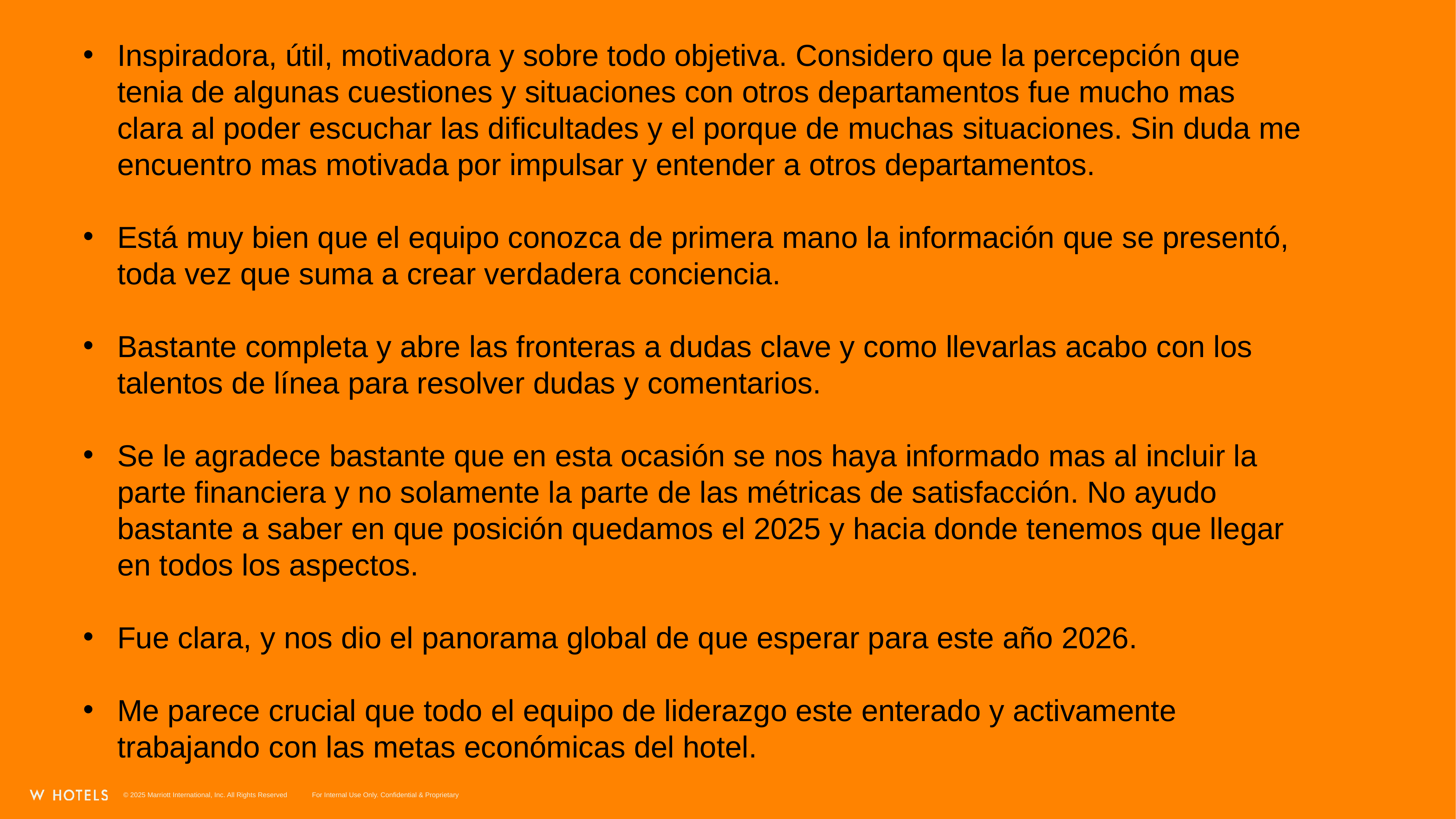

Inspiradora, útil, motivadora y sobre todo objetiva. Considero que la percepción que tenia de algunas cuestiones y situaciones con otros departamentos fue mucho mas clara al poder escuchar las dificultades y el porque de muchas situaciones. Sin duda me encuentro mas motivada por impulsar y entender a otros departamentos.

Está muy bien que el equipo conozca de primera mano la información que se presentó, toda vez que suma a crear verdadera conciencia.

Bastante completa y abre las fronteras a dudas clave y como llevarlas acabo con los talentos de línea para resolver dudas y comentarios.

Se le agradece bastante que en esta ocasión se nos haya informado mas al incluir la parte financiera y no solamente la parte de las métricas de satisfacción. No ayudo bastante a saber en que posición quedamos el 2025 y hacia donde tenemos que llegar en todos los aspectos.

Fue clara, y nos dio el panorama global de que esperar para este año 2026.

Me parece crucial que todo el equipo de liderazgo este enterado y activamente trabajando con las metas económicas del hotel.